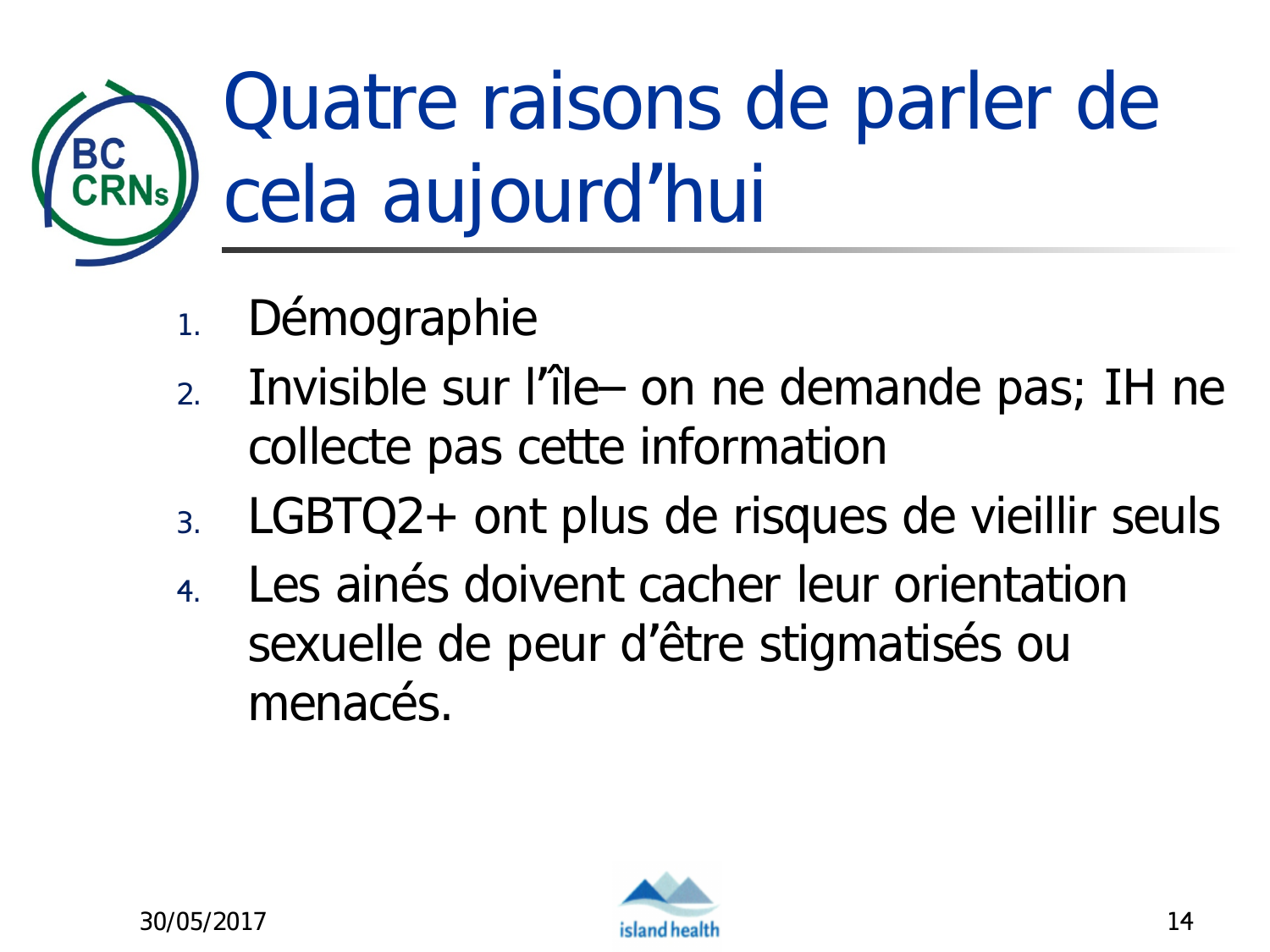

# Quatre raisons de parler de cela aujourd’hui
Démographie
Invisible sur l’île– on ne demande pas; IH ne collecte pas cette information
LGBTQ2+ ont plus de risques de vieillir seuls
Les ainés doivent cacher leur orientation sexuelle de peur d’être stigmatisés ou menacés.
30/05/2017
14